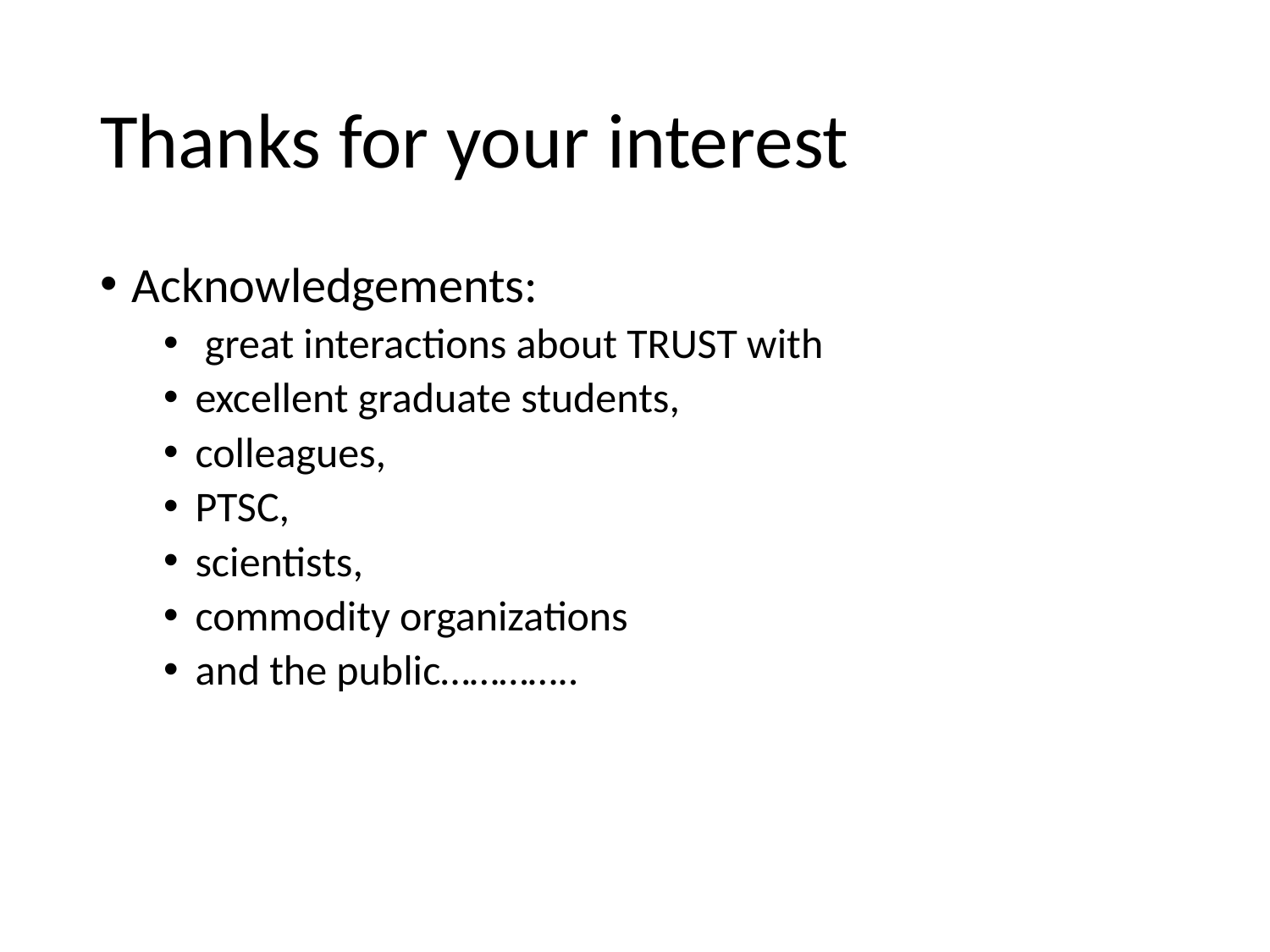

# Thanks for your interest
Acknowledgements:
 great interactions about TRUST with
excellent graduate students,
colleagues,
PTSC,
scientists,
commodity organizations
and the public…………..